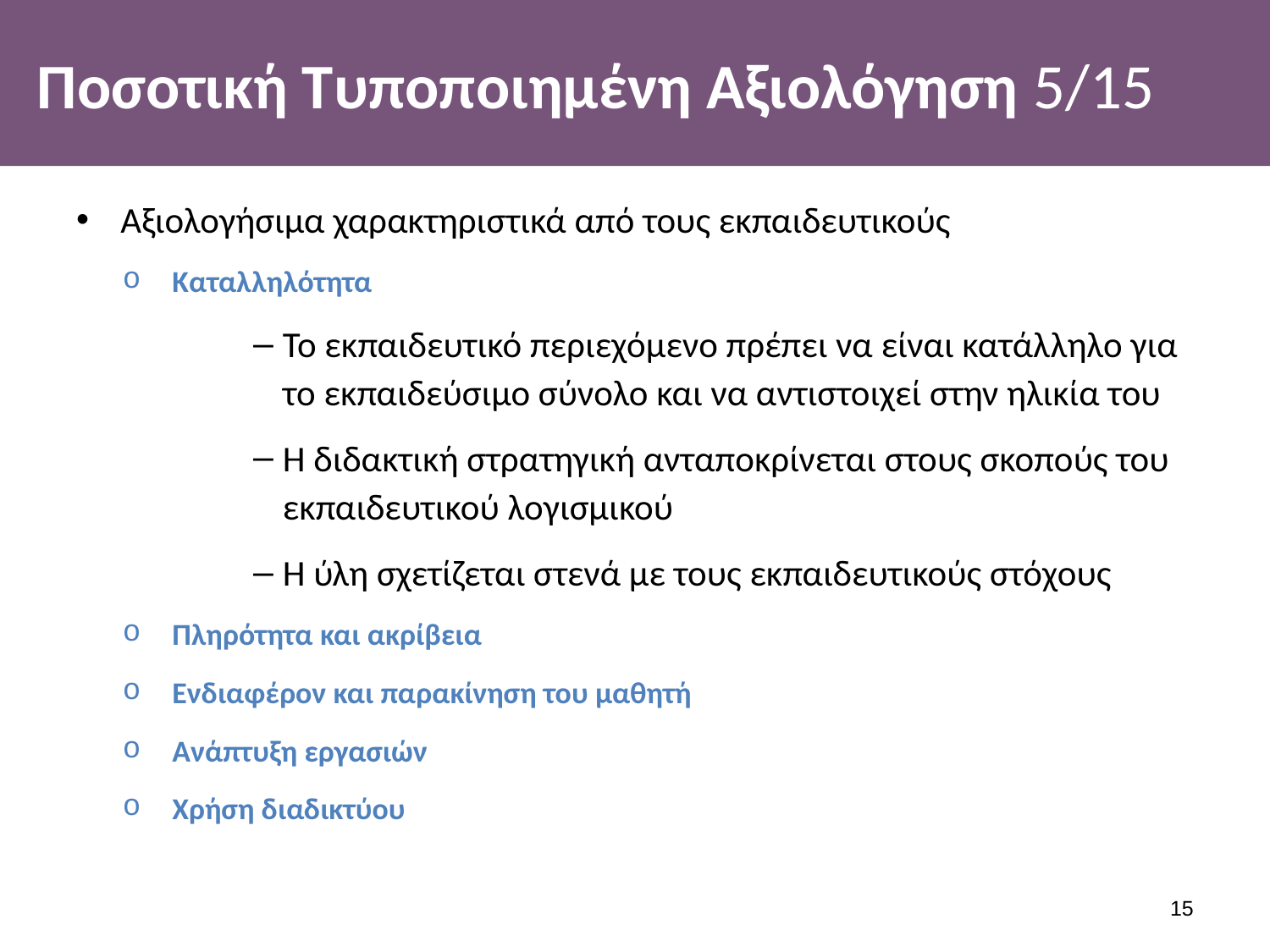

# Ποσοτική Τυποποιημένη Αξιολόγηση 5/15
Αξιολογήσιμα χαρακτηριστικά από τους εκπαιδευτικούς
Καταλληλότητα
Το εκπαιδευτικό περιεχόμενο πρέπει να είναι κατάλληλο για το εκπαιδεύσιμο σύνολο και να αντιστοιχεί στην ηλικία του
Η διδακτική στρατηγική ανταποκρίνεται στους σκοπούς του εκπαιδευτικού λογισμικού
Η ύλη σχετίζεται στενά με τους εκπαιδευτικούς στόχους
Πληρότητα και ακρίβεια
Ενδιαφέρον και παρακίνηση του μαθητή
Ανάπτυξη εργασιών
Χρήση διαδικτύου
15